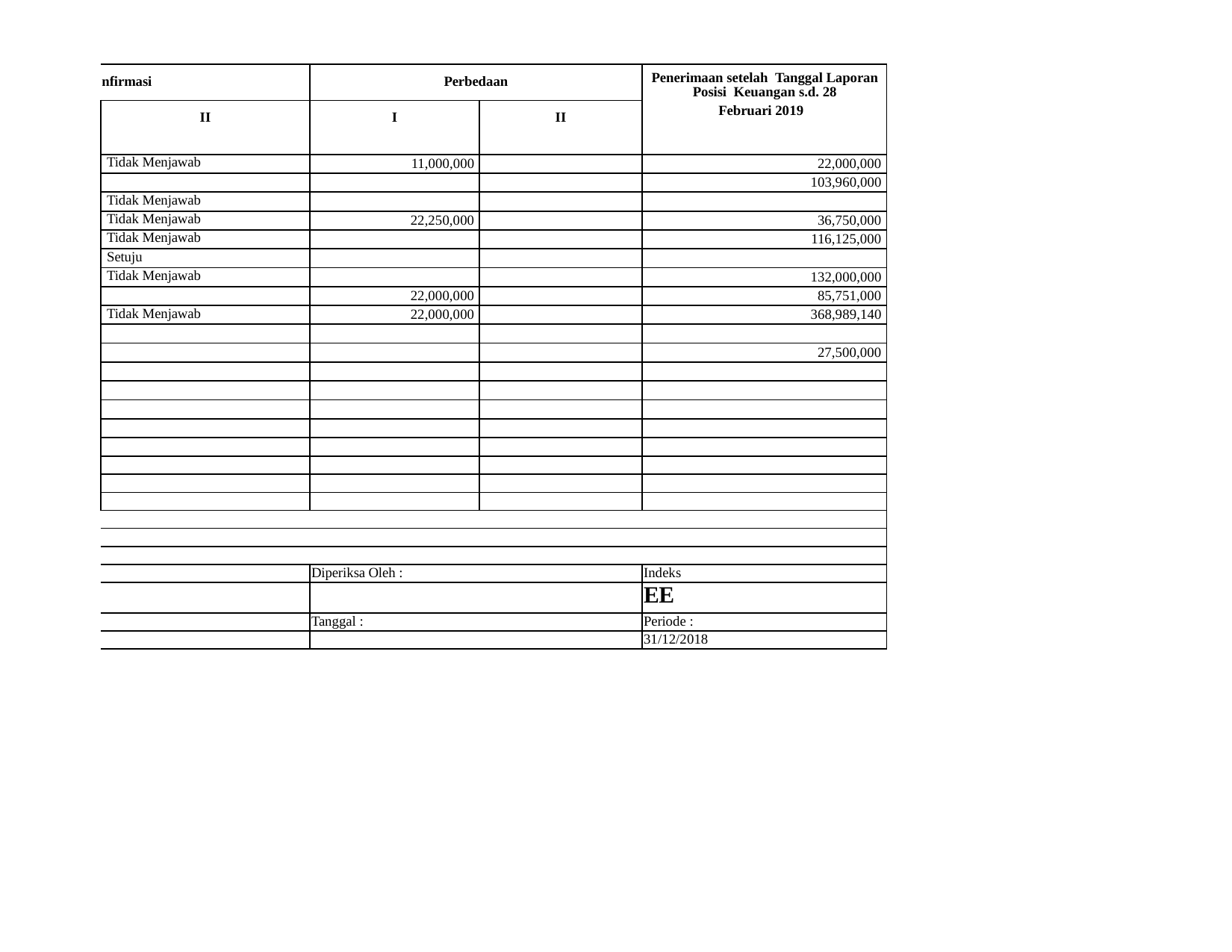

| nfirmasi | Perbedaan |  | Penerimaan setelah Tanggal Laporan Posisi Keuangan s.d. 28 Februari 2019 |
| --- | --- | --- | --- |
| II | I | II |  |
| Tidak Menjawab | 11,000,000 |  | 22,000,000 |
|  |  |  | 103,960,000 |
| Tidak Menjawab |  |  |  |
| Tidak Menjawab | 22,250,000 |  | 36,750,000 |
| Tidak Menjawab |  |  | 116,125,000 |
| Setuju |  |  |  |
| Tidak Menjawab |  |  | 132,000,000 |
|  | 22,000,000 |  | 85,751,000 |
| Tidak Menjawab | 22,000,000 |  | 368,989,140 |
|  |  |  |  |
|  |  |  | 27,500,000 |
|  |  |  |  |
|  |  |  |  |
|  |  |  |  |
|  |  |  |  |
|  |  |  |  |
|  |  |  |  |
|  |  |  |  |
|  |  |  |  |
|  |  |  |  |
|  |  |  |  |
|  |  |  |  |
|  | Diperiksa Oleh : |  | Indeks |
|  |  |  | EE |
|  | Tanggal : |  | Periode : |
|  |  |  | 31/12/2018 |